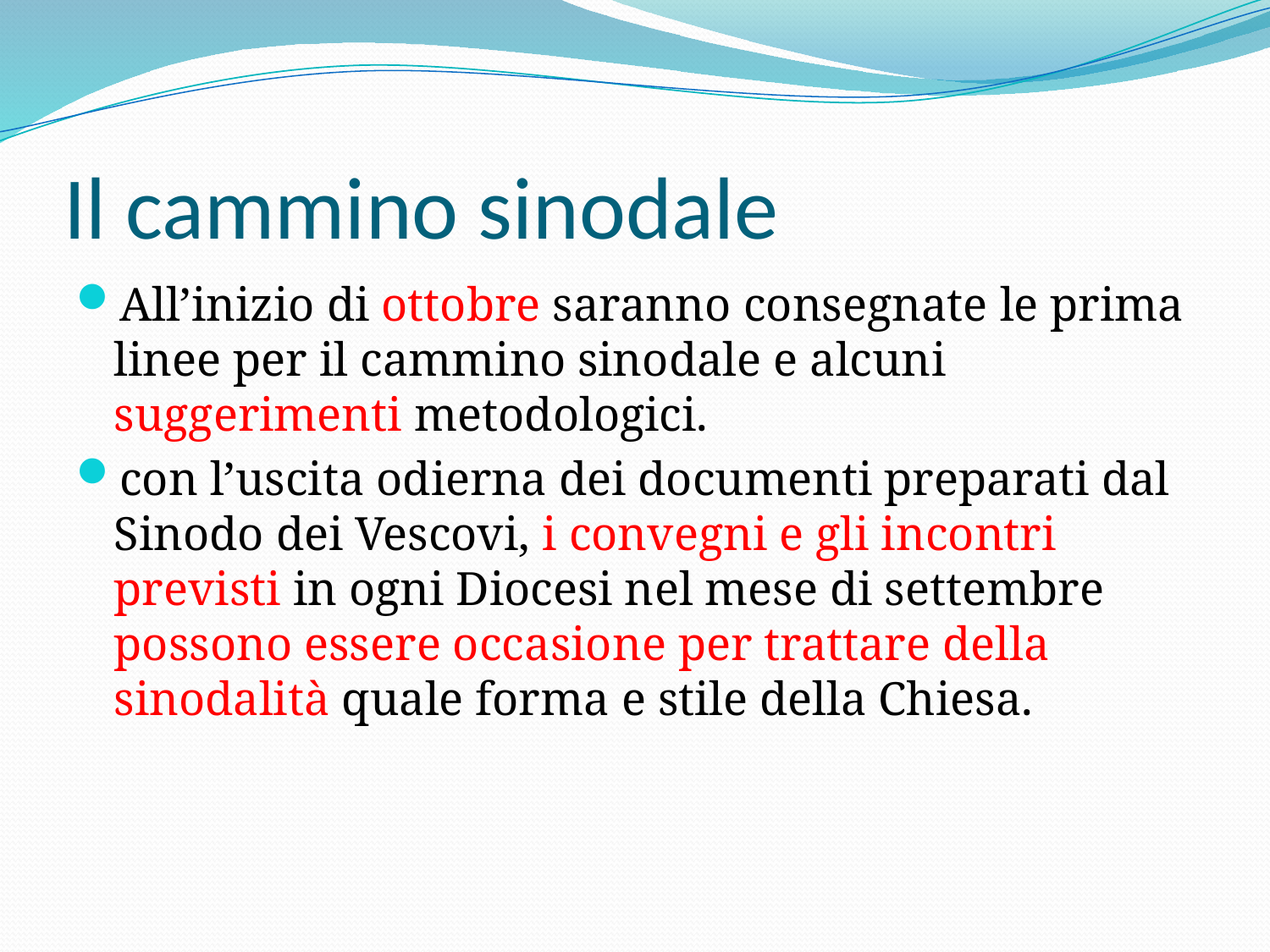

# Il cammino sinodale
All’inizio di ottobre saranno consegnate le prima linee per il cammino sinodale e alcuni suggerimenti metodologici.
con l’uscita odierna dei documenti preparati dal Sinodo dei Vescovi, i convegni e gli incontri previsti in ogni Diocesi nel mese di settembre possono essere occasione per trattare della sinodalità quale forma e stile della Chiesa.